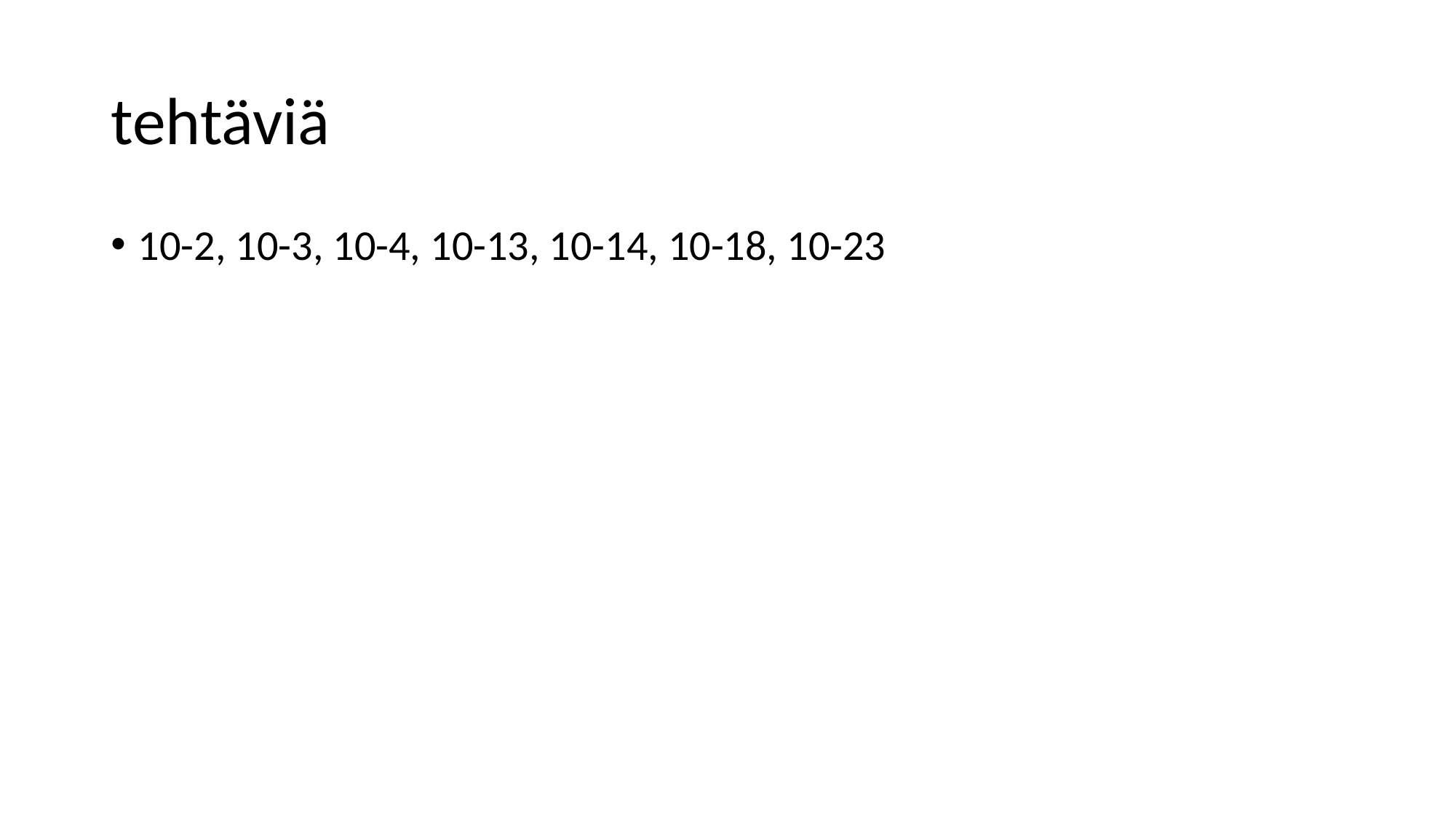

# tehtäviä
10-2, 10-3, 10-4, 10-13, 10-14, 10-18, 10-23